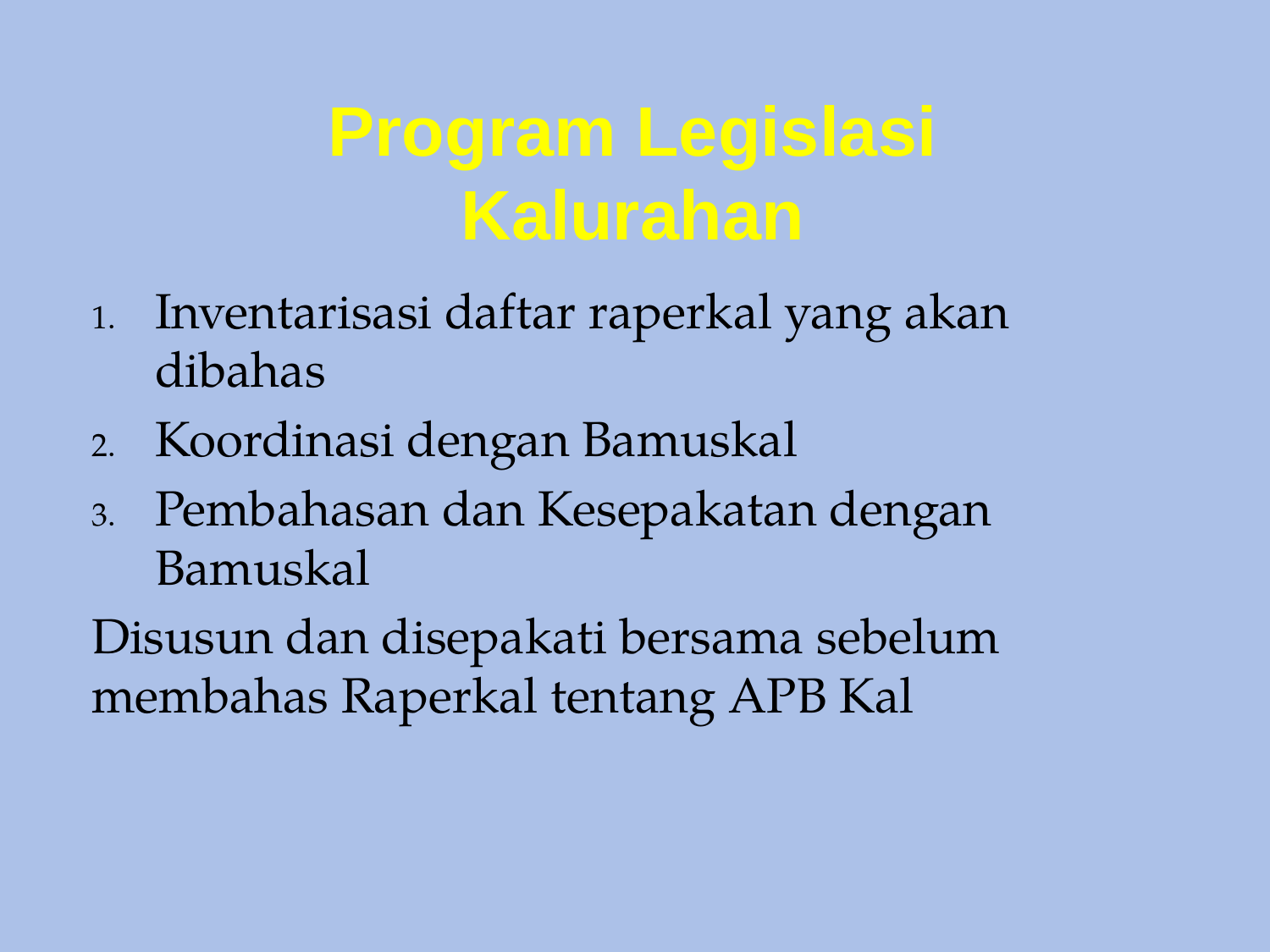

# Program Legislasi Kalurahan
Inventarisasi daftar raperkal yang akan dibahas
Koordinasi dengan Bamuskal
Pembahasan dan Kesepakatan dengan Bamuskal
Disusun dan disepakati bersama sebelum membahas Raperkal tentang APB Kal